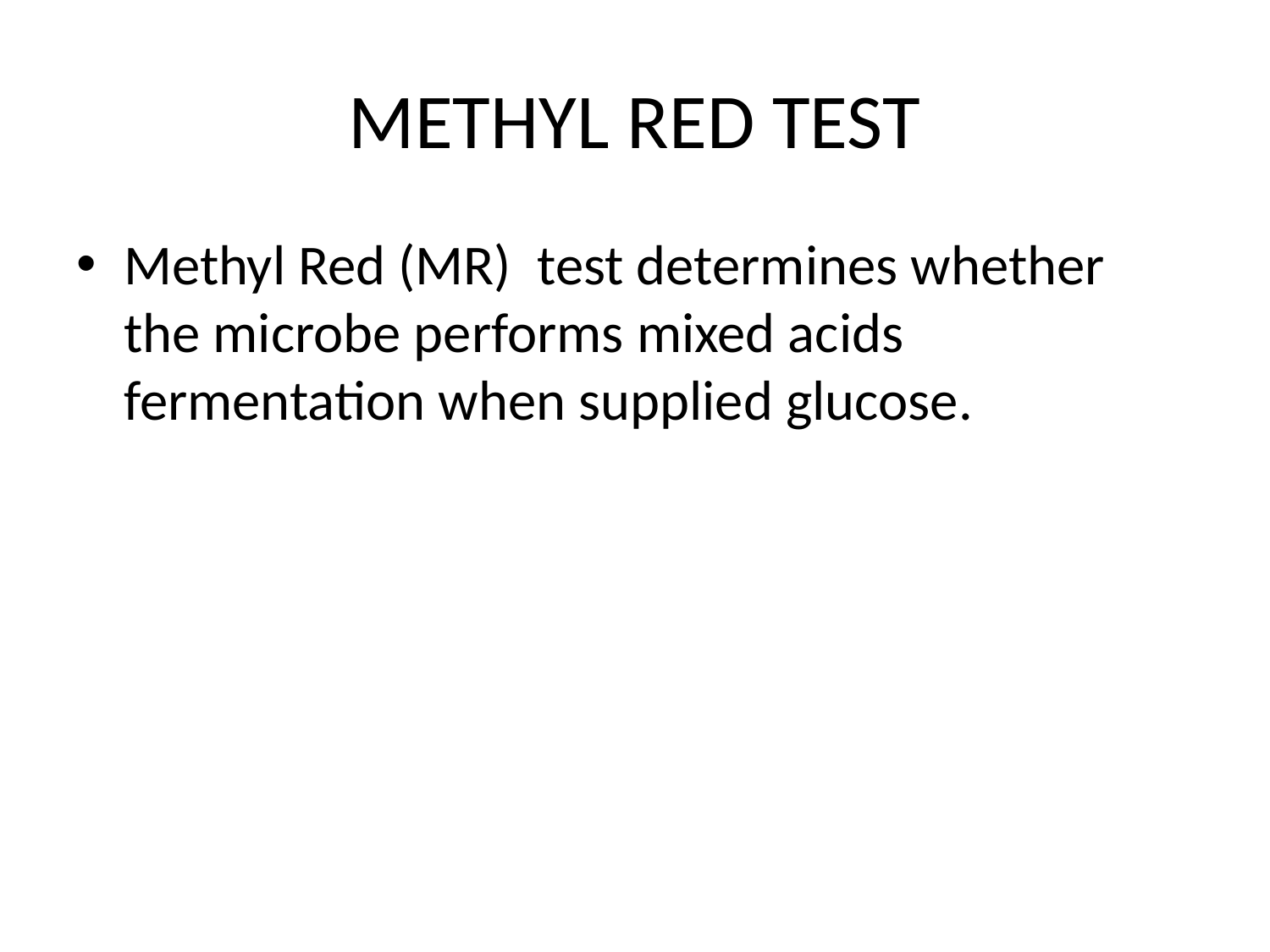

# METHYL RED TEST
Methyl Red (MR)  test determines whether the microbe performs mixed acids fermentation when supplied glucose.